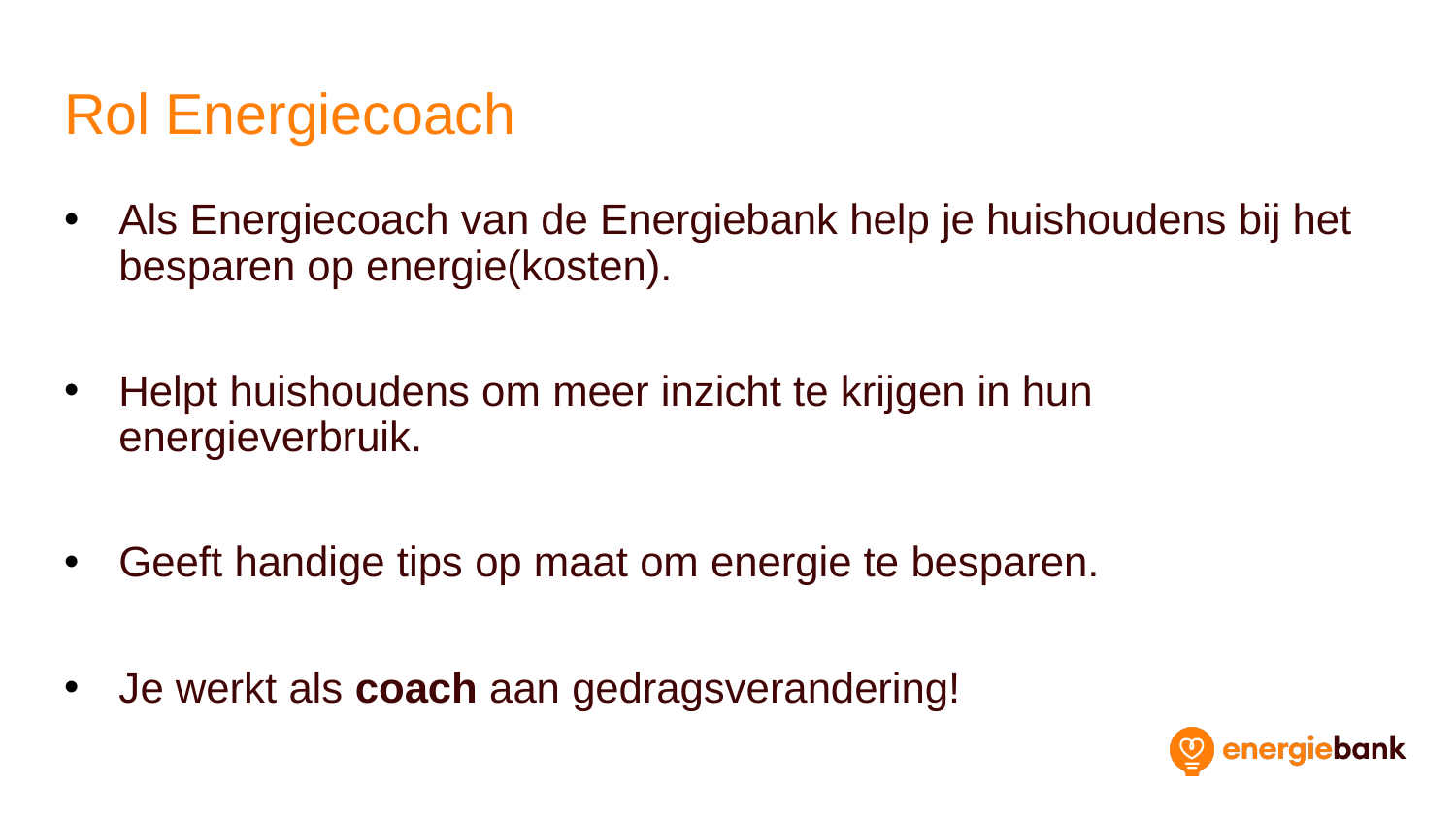

# Rol Energiecoach
Als Energiecoach van de Energiebank help je huishoudens bij het besparen op energie(kosten).

Helpt huishoudens om meer inzicht te krijgen in hun energieverbruik.

Geeft handige tips op maat om energie te besparen.

Je werkt als coach aan gedragsverandering!